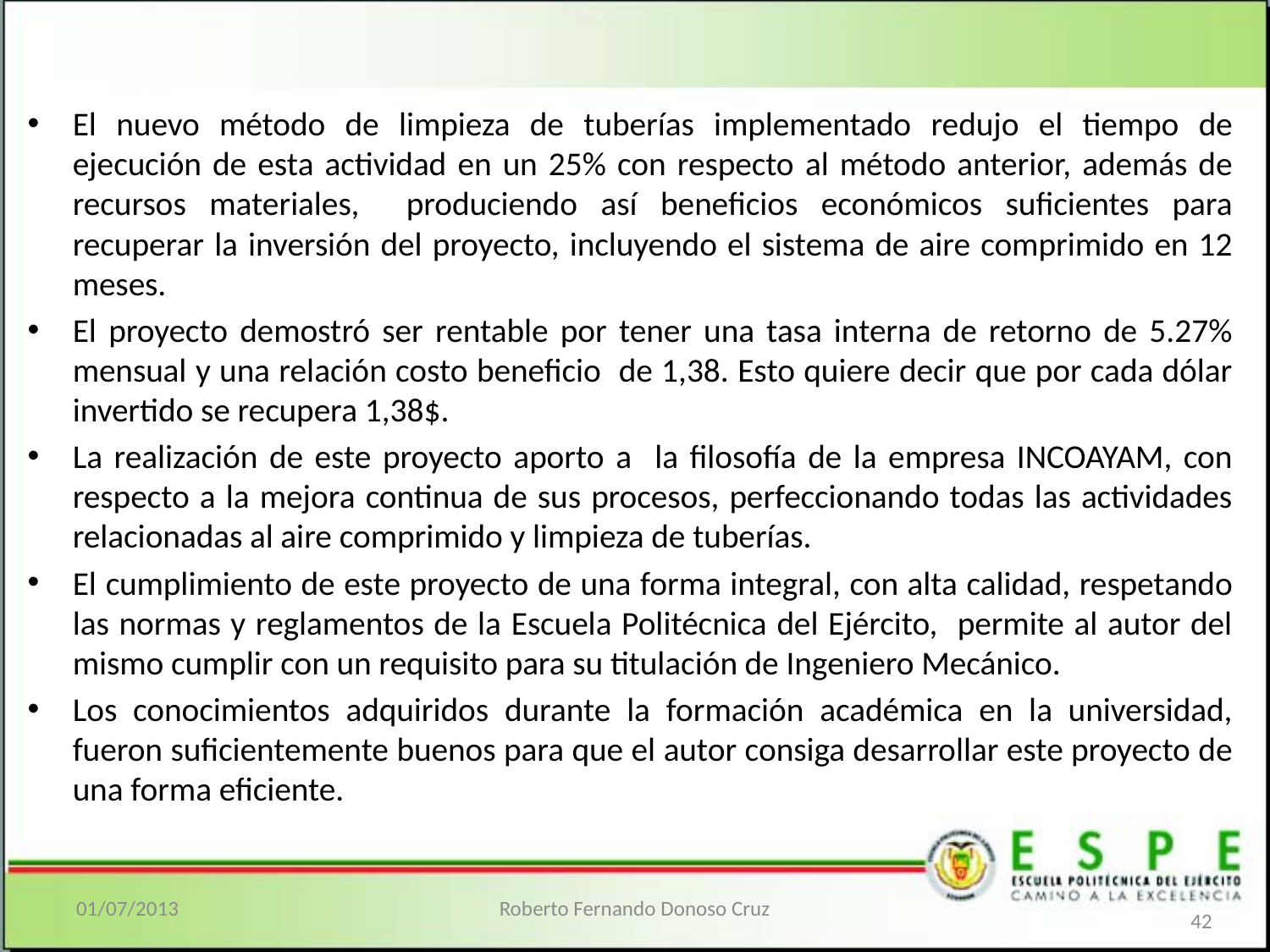

#
El nuevo método de limpieza de tuberías implementado redujo el tiempo de ejecución de esta actividad en un 25% con respecto al método anterior, además de recursos materiales,  produciendo así beneficios económicos suficientes para recuperar la inversión del proyecto, incluyendo el sistema de aire comprimido en 12 meses.
El proyecto demostró ser rentable por tener una tasa interna de retorno de 5.27% mensual y una relación costo beneficio  de 1,38. Esto quiere decir que por cada dólar invertido se recupera 1,38$.
La realización de este proyecto aporto a  la filosofía de la empresa INCOAYAM, con respecto a la mejora continua de sus procesos, perfeccionando todas las actividades relacionadas al aire comprimido y limpieza de tuberías.
El cumplimiento de este proyecto de una forma integral, con alta calidad, respetando las normas y reglamentos de la Escuela Politécnica del Ejército,  permite al autor del mismo cumplir con un requisito para su titulación de Ingeniero Mecánico.
Los conocimientos adquiridos durante la formación académica en la universidad, fueron suficientemente buenos para que el autor consiga desarrollar este proyecto de una forma eficiente.
01/07/2013
Roberto Fernando Donoso Cruz
42